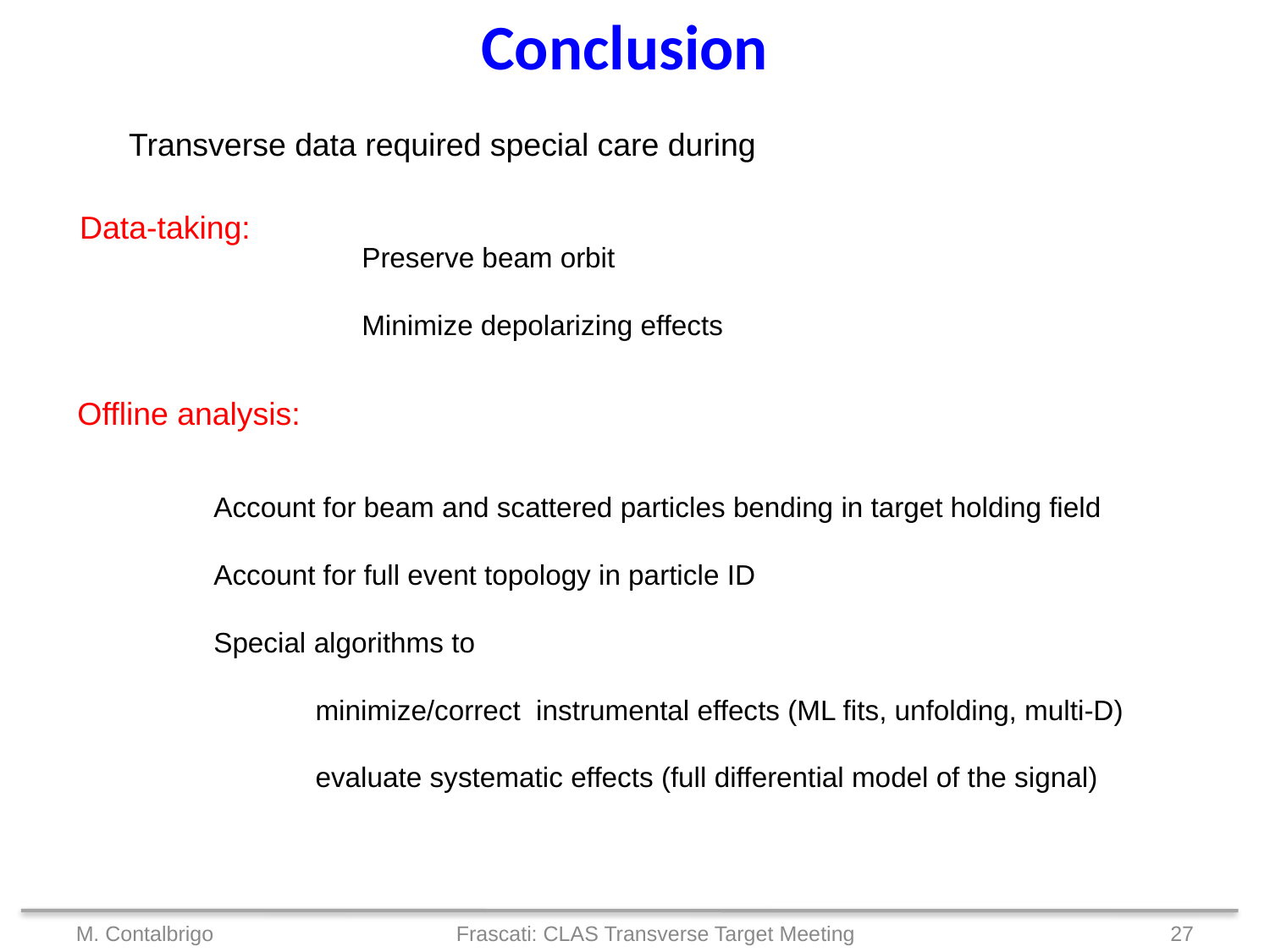

Conclusion
Transverse data required special care during
Data-taking:
Preserve beam orbit

Minimize depolarizing effects
Offline analysis:

Account for beam and scattered particles bending in target holding field

Account for full event topology in particle ID

Special algorithms to

             minimize/correct  instrumental effects (ML fits, unfolding, multi-D)

             evaluate systematic effects (full differential model of the signal)
M. Contalbrigo
Frascati: CLAS Transverse Target Meeting
27